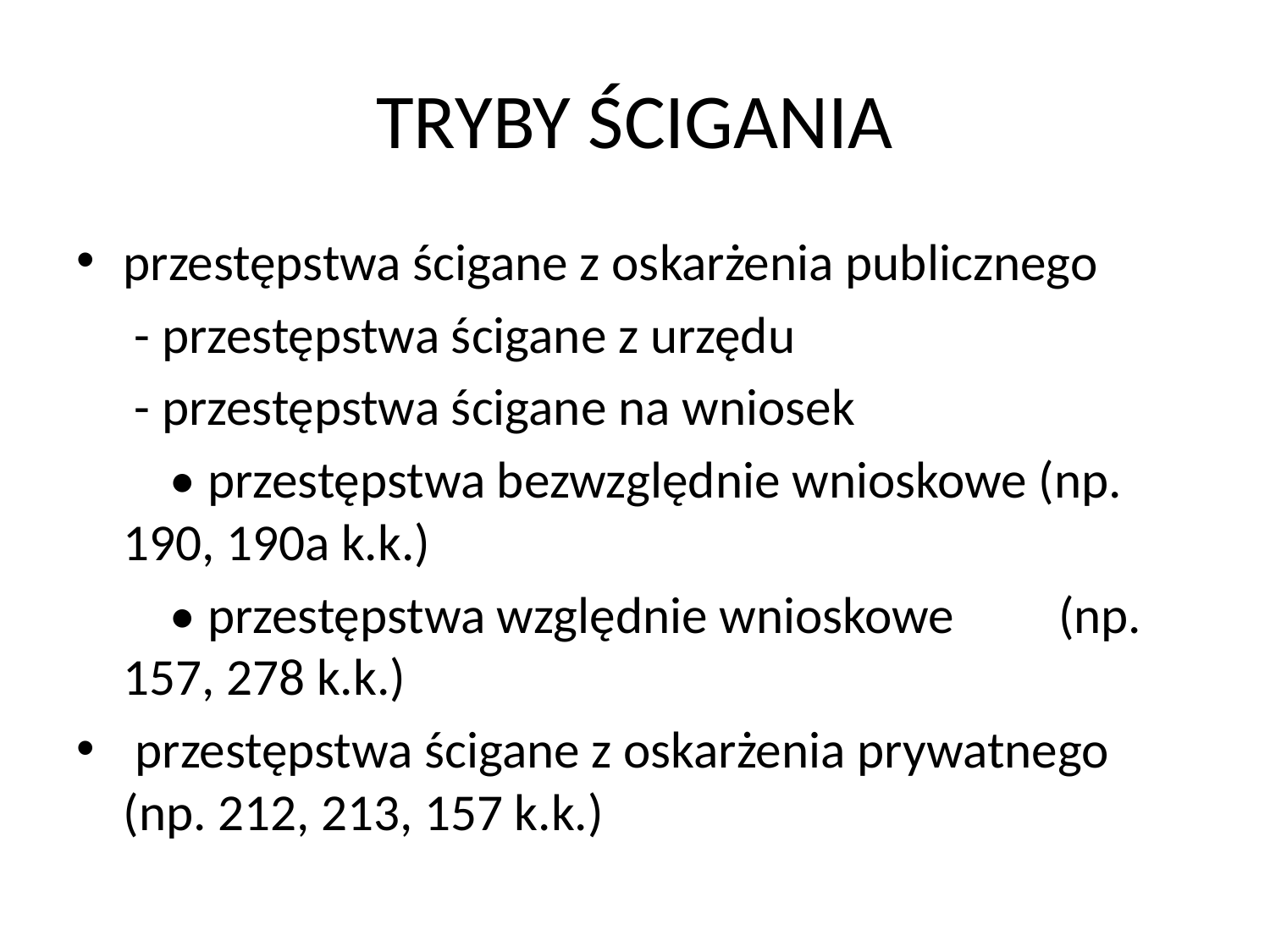

# TRYBY ŚCIGANIA
przestępstwa ścigane z oskarżenia publicznego
     - przestępstwa ścigane z urzędu
     - przestępstwa ścigane na wniosek
		    • przestępstwa bezwzględnie wnioskowe (np. 190, 190a k.k.)
		    • przestępstwa względnie wnioskowe	(np. 157, 278 k.k.)
 przestępstwa ścigane z oskarżenia prywatnego (np. 212, 213, 157 k.k.)